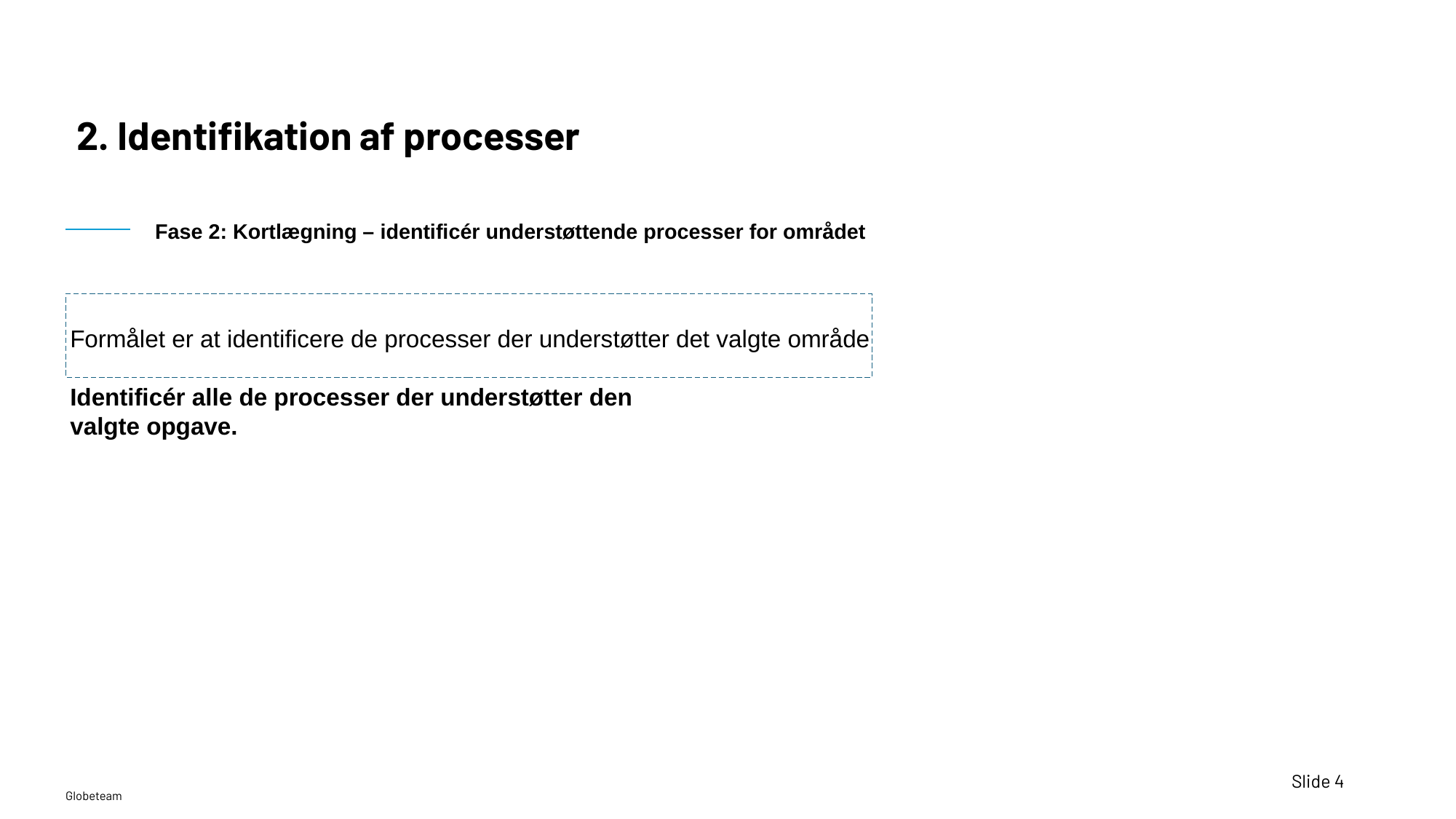

2. Identifikation af processer
# Fase 2: Kortlægning – identificér understøttende processer for området
Formålet er at identificere de processer der understøtter det valgte område
Identificér alle de processer der understøtter den valgte opgave.
Slide 4